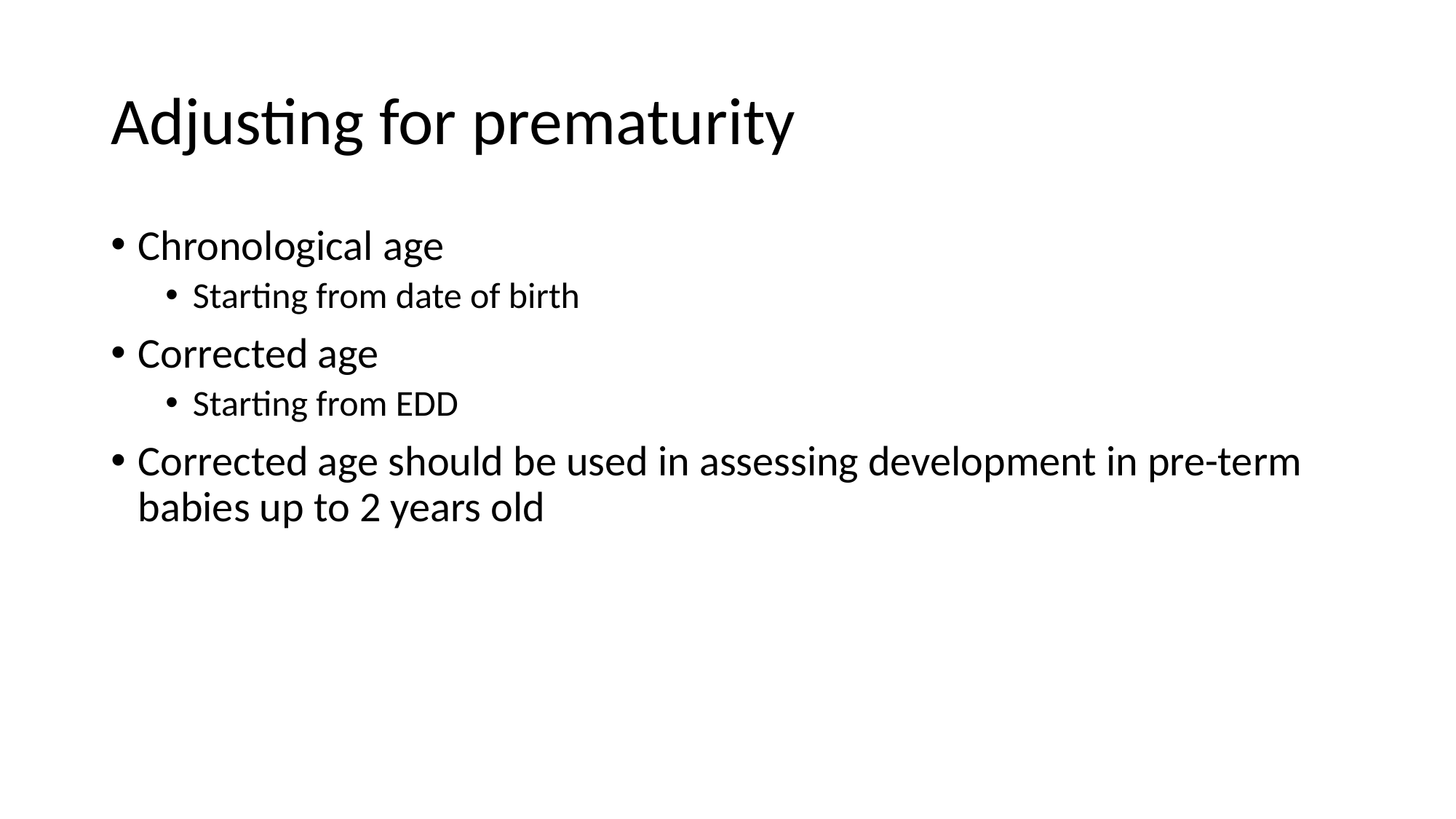

# Adjusting for prematurity
Chronological age
Starting from date of birth
Corrected age
Starting from EDD
Corrected age should be used in assessing development in pre-term babies up to 2 years old